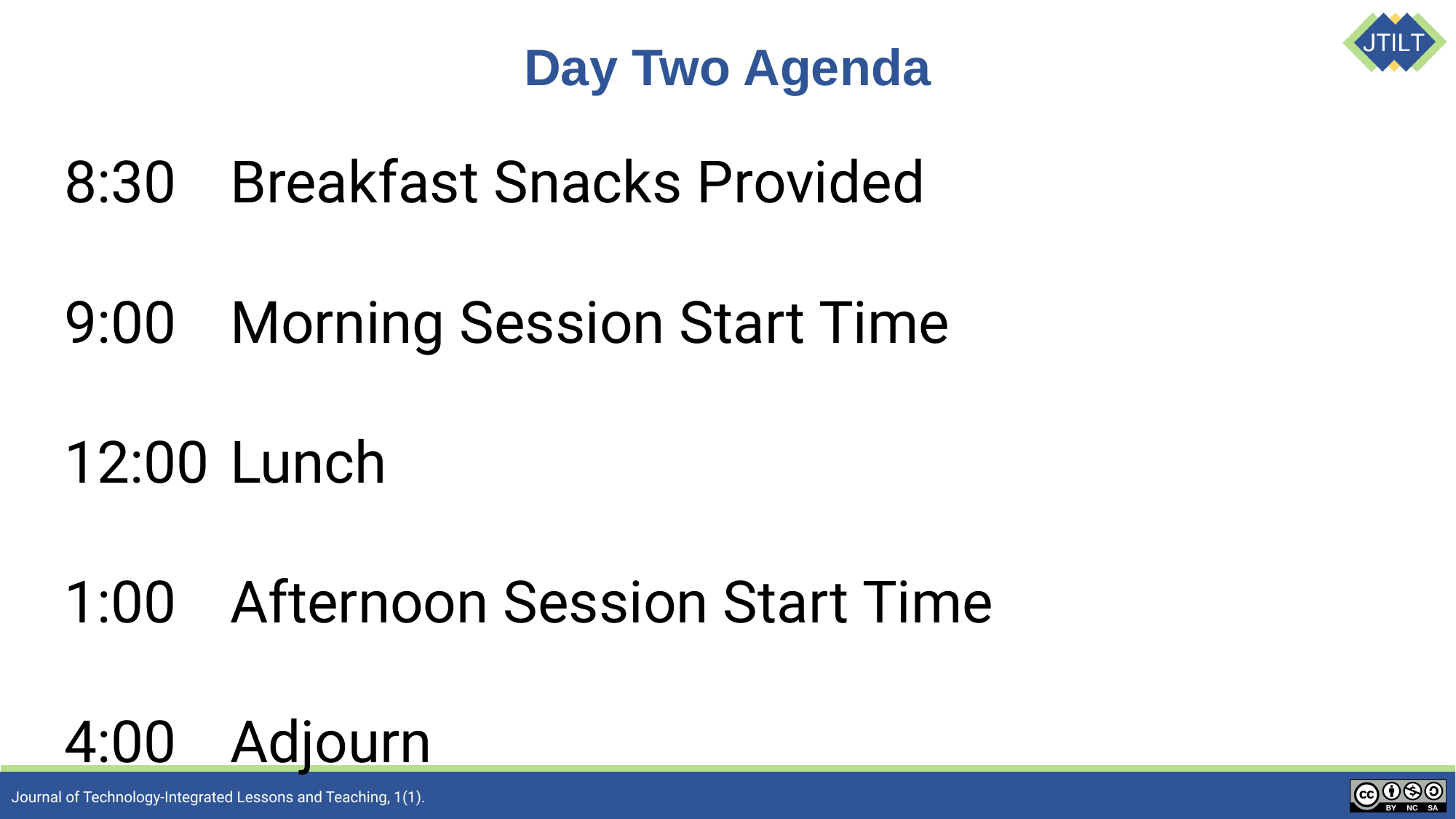

# Day Two Agenda
8:30 	Breakfast Snacks Provided

9:00 	Morning Session Start Time

12:00	Lunch

1:00	Afternoon Session Start Time

4:00	Adjourn